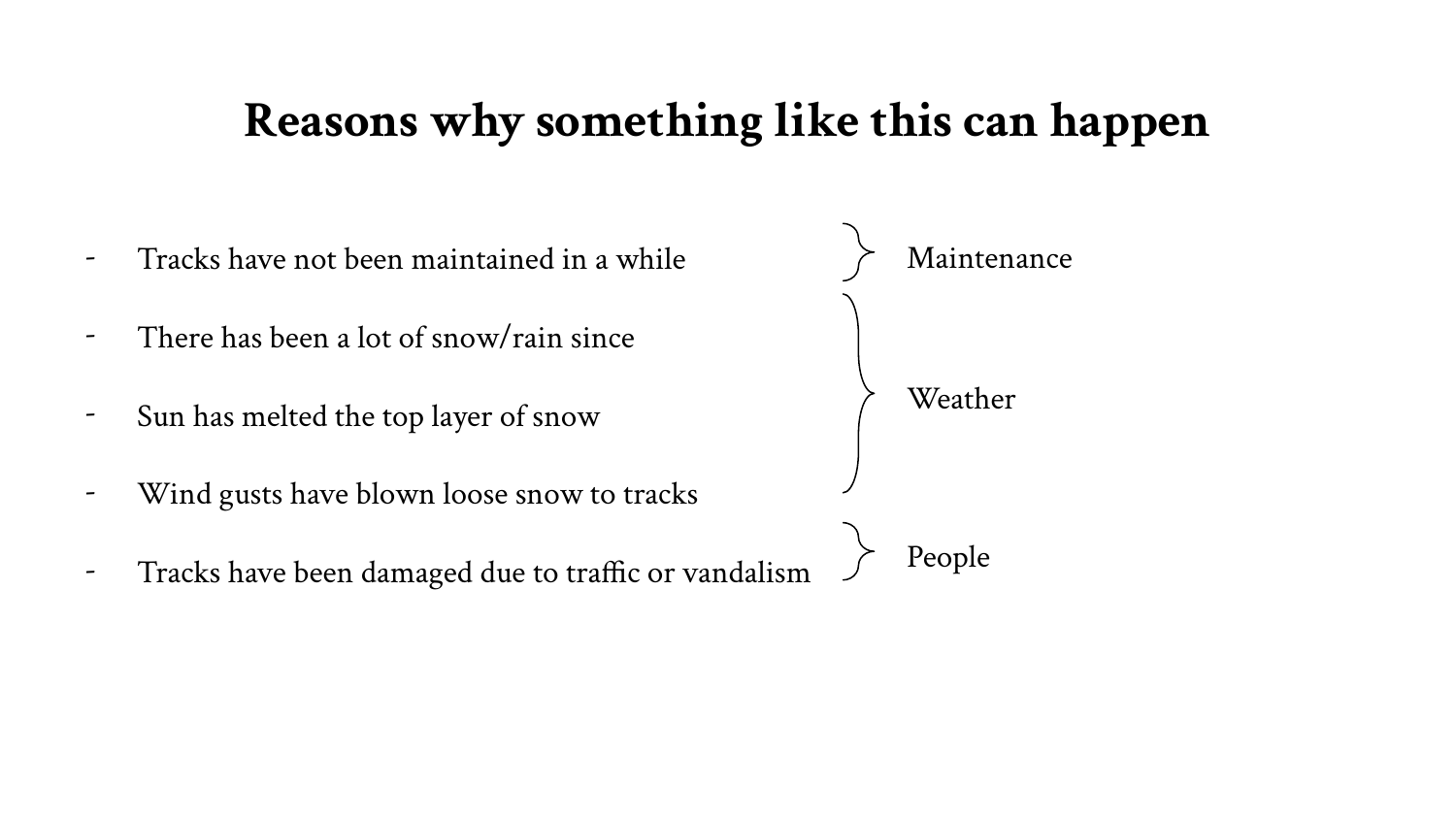

# Reasons why something like this can happen
Tracks have not been maintained in a while
There has been a lot of snow/rain since
Sun has melted the top layer of snow
Wind gusts have blown loose snow to tracks
Tracks have been damaged due to traffic or vandalism
Maintenance

Weather
People